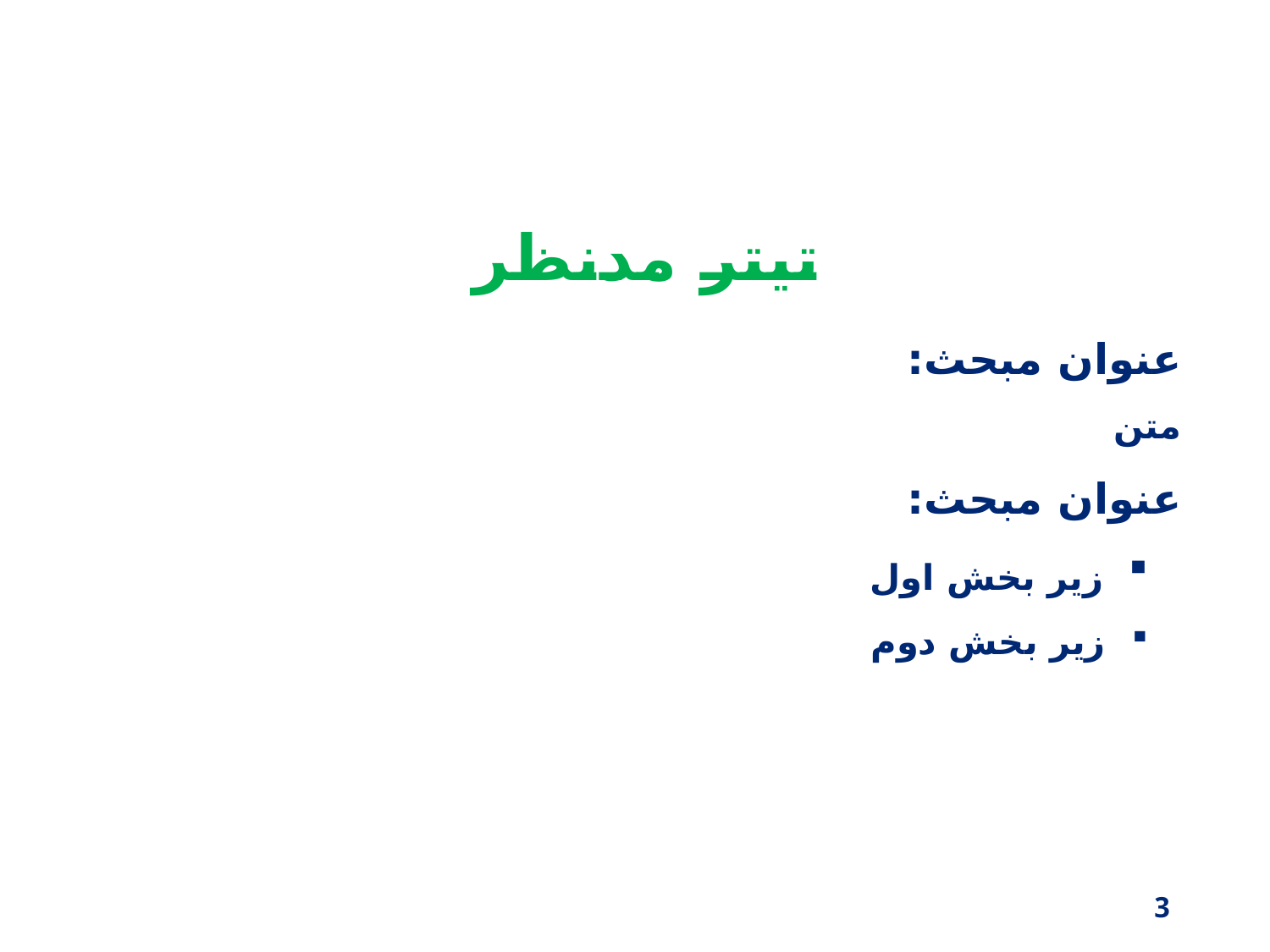

تیتر مدنظر
عنوان مبحث:
متن
عنوان مبحث:
 زیر بخش اول
 زیر بخش دوم
3